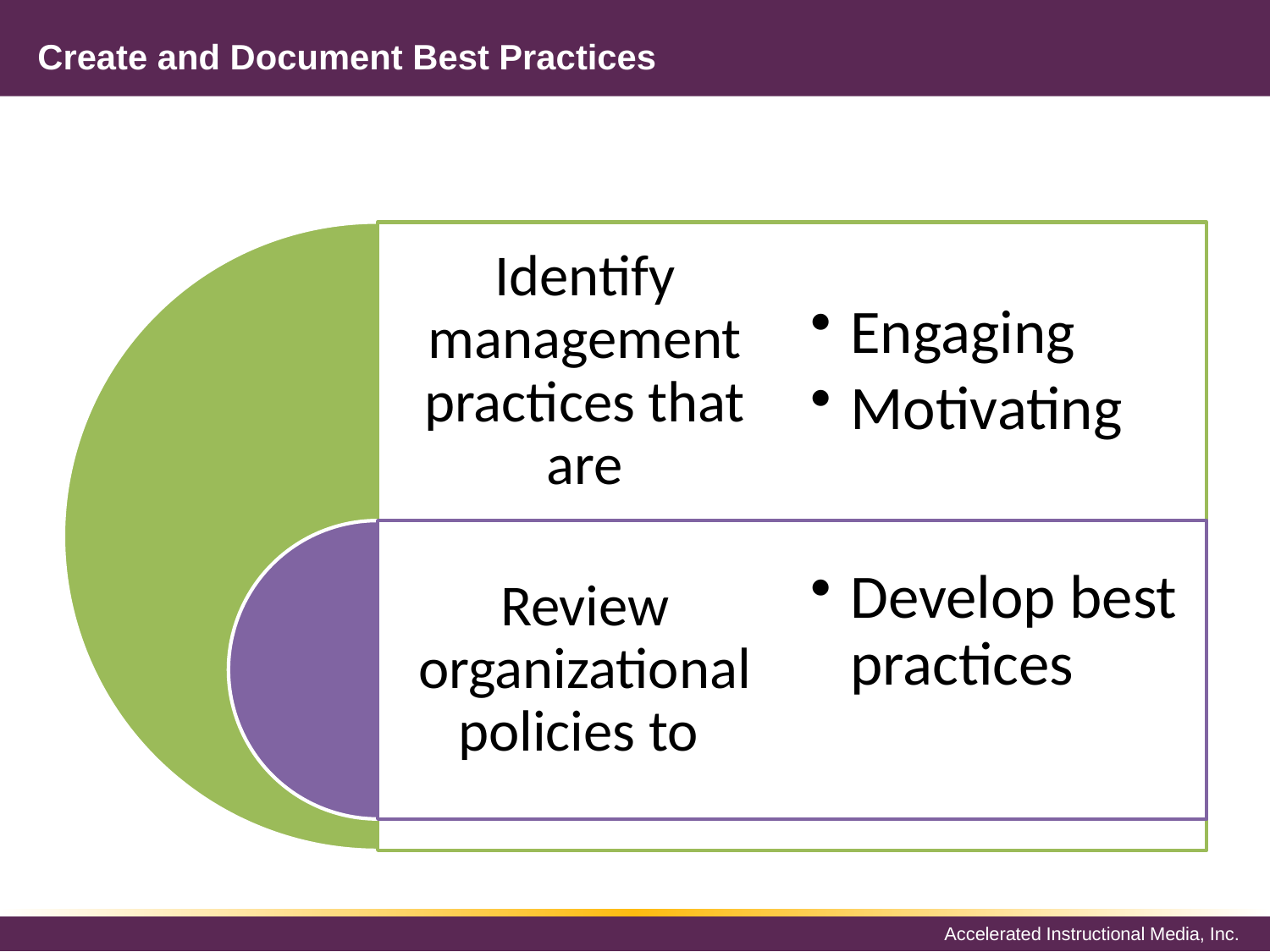

# Create and Document Best Practices

Identify management practices that are
Engaging
Motivating

Review organizational policies to
Develop best practices